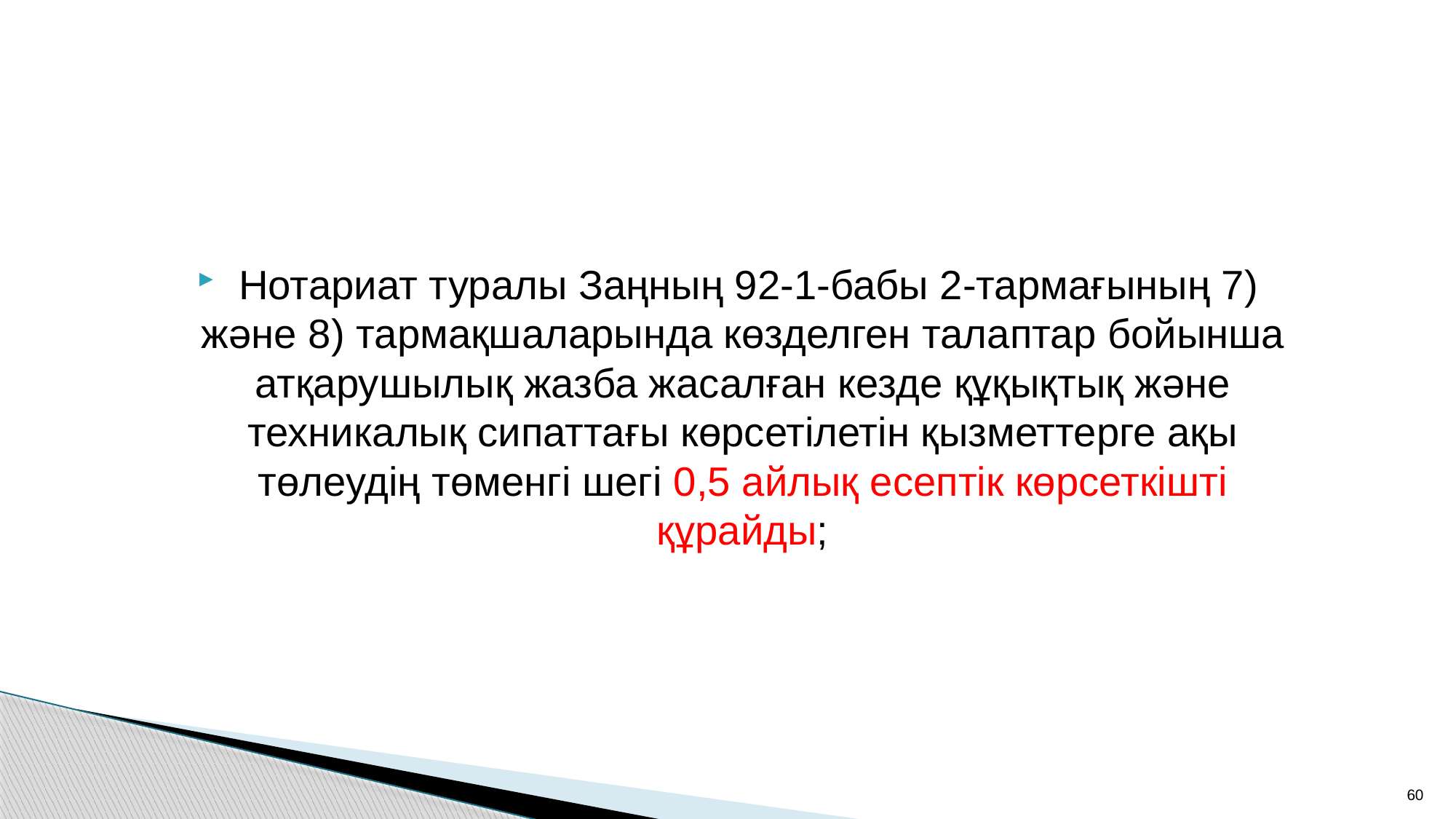

Нотариат туралы Заңның 92-1-бабы 2-тармағының 7) және 8) тармақшаларында көзделген талаптар бойынша атқарушылық жазба жасалған кезде құқықтық және техникалық сипаттағы көрсетілетін қызметтерге ақы төлеудің төменгі шегі 0,5 айлық есептік көрсеткішті құрайды;

60